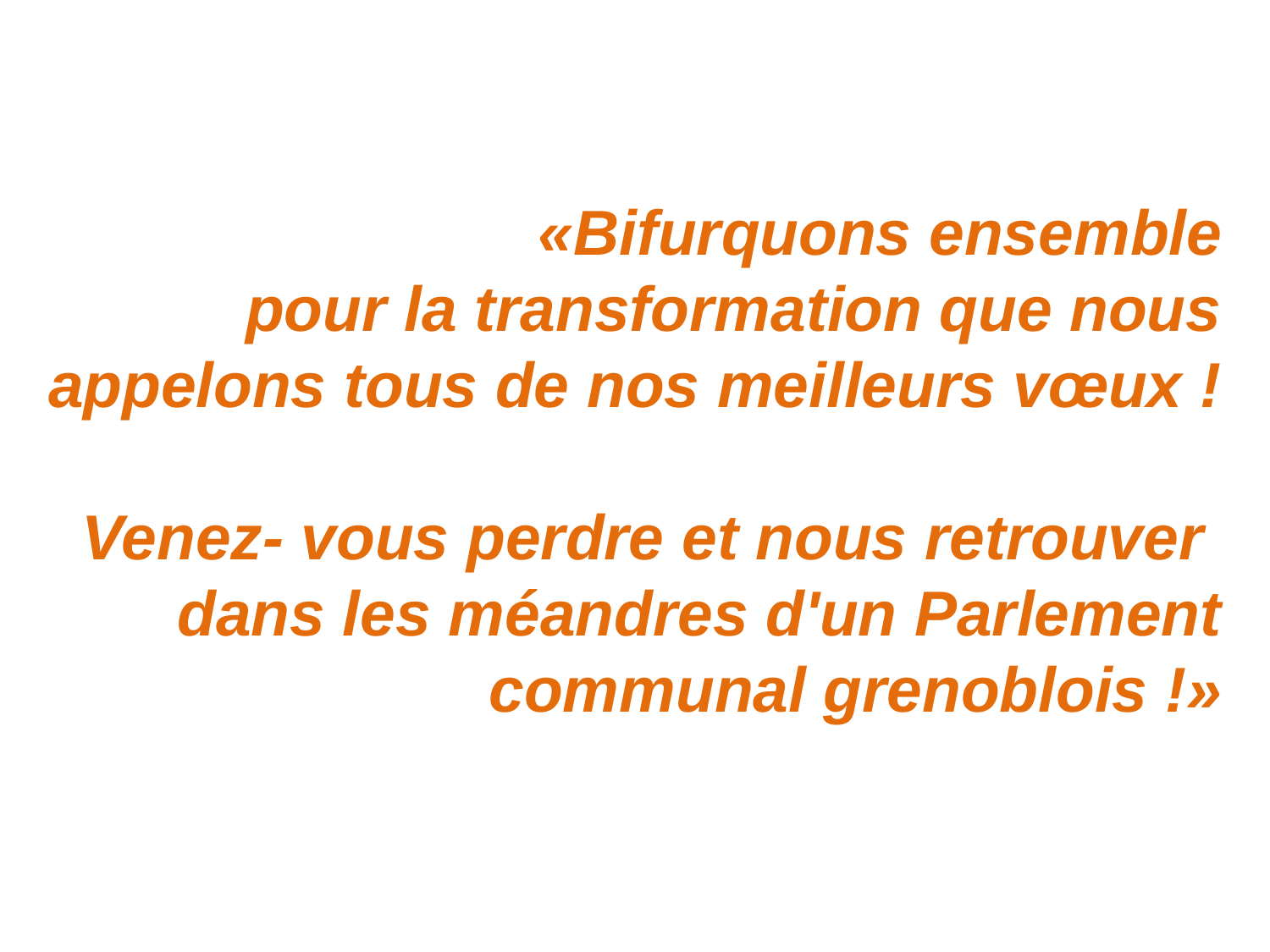

# «Bifurquons ensemble pour la transformation que nous appelons tous de nos meilleurs vœux ! Venez- vous perdre et nous retrouver dans les méandres d'un Parlement communal grenoblois !»